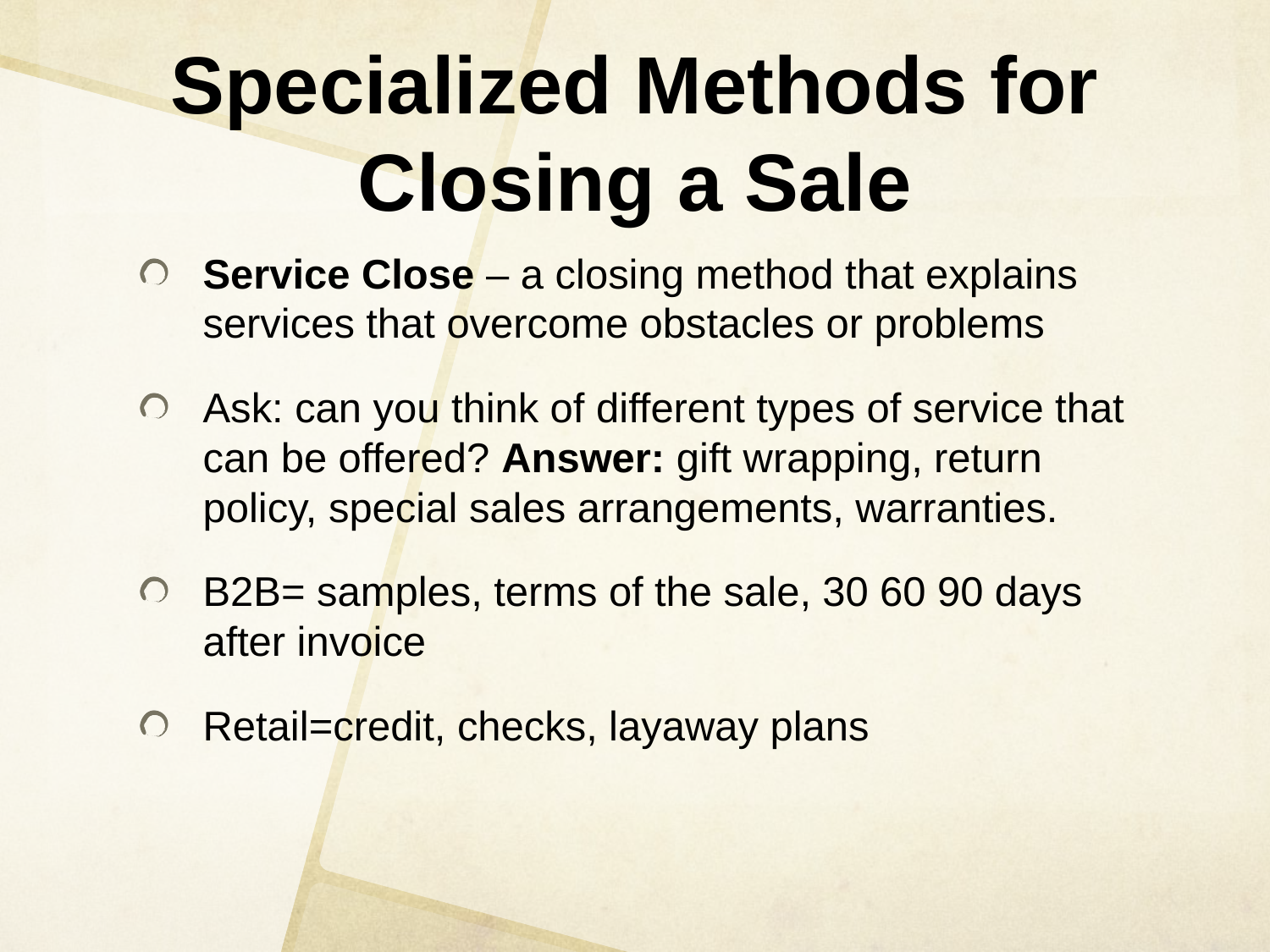

# Specialized Methods for Closing a Sale
Service Close – a closing method that explains services that overcome obstacles or problems
Ask: can you think of different types of service that can be offered? Answer: gift wrapping, return policy, special sales arrangements, warranties.
B2B= samples, terms of the sale, 30 60 90 days after invoice
Retail=credit, checks, layaway plans